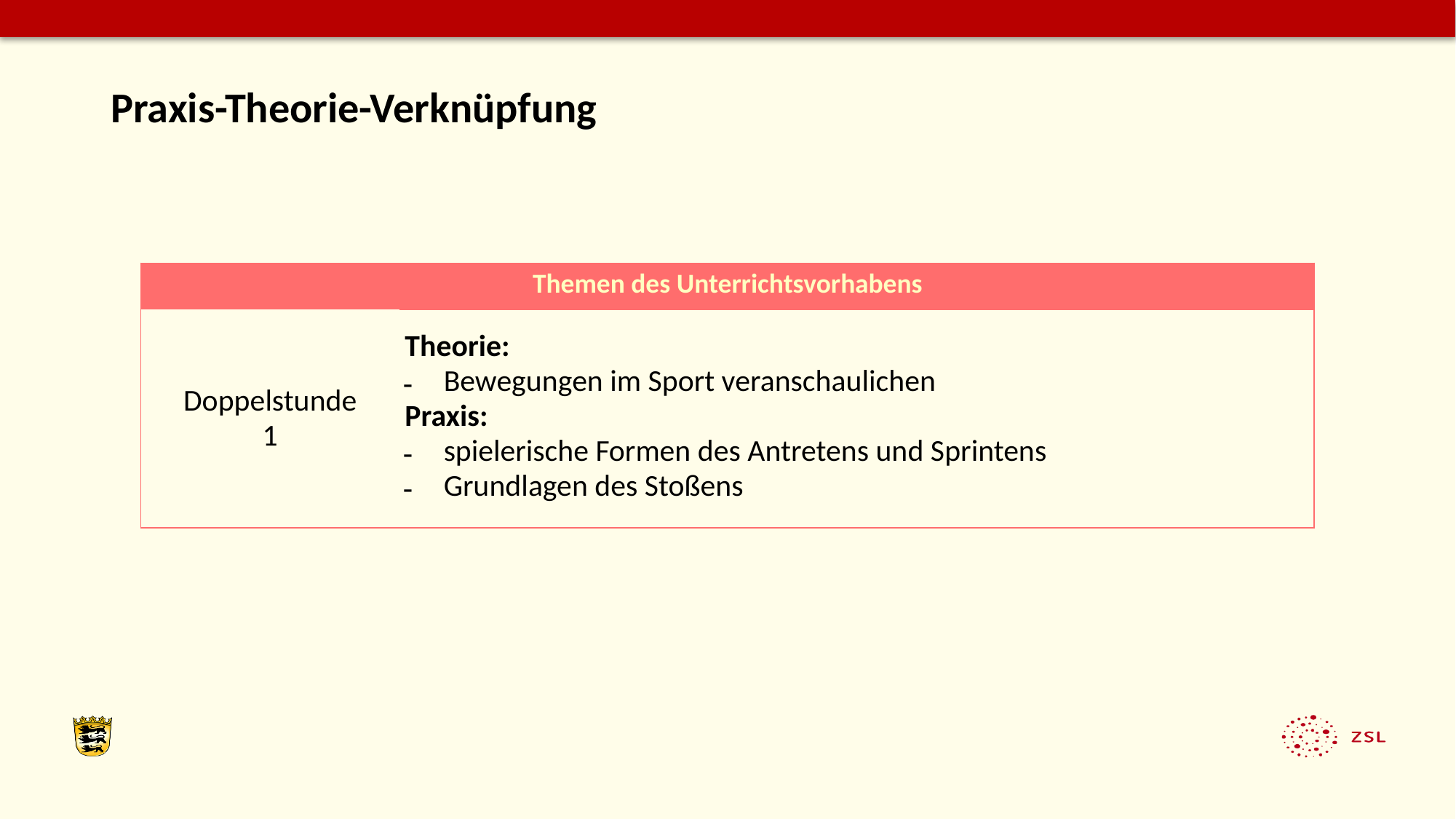

Praxis-Theorie-Verknüpfung
| Themen des Unterrichtsvorhabens |  |
| --- | --- |
| Doppelstunde 1 | Theorie: Bewegungen im Sport veranschaulichen Praxis: spielerische Formen des Antretens und Sprintens Grundlagen des Stoßens |